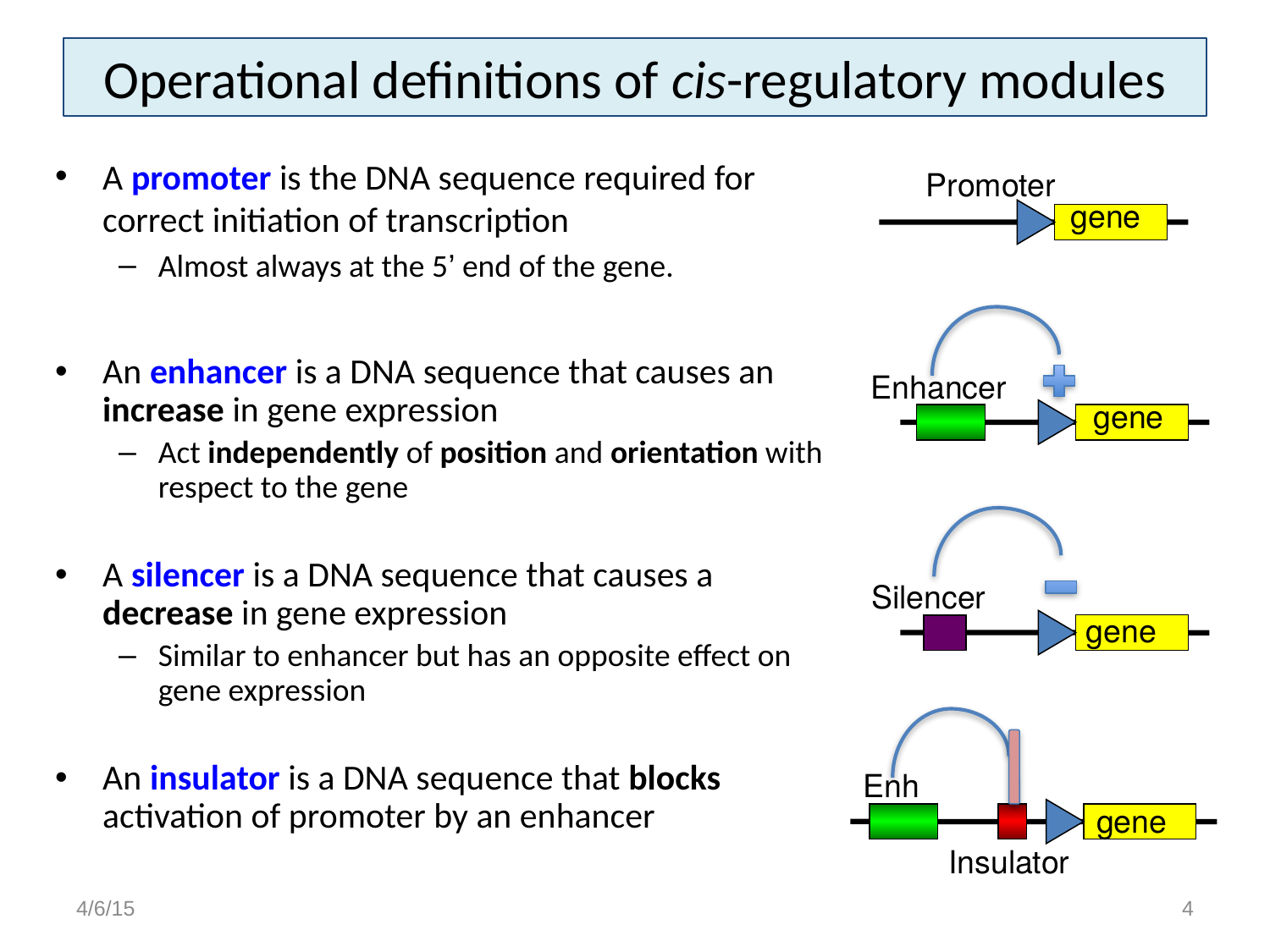

# Operational definitions of cis-regulatory modules
A promoter is the DNA sequence required for correct initiation of transcription
Almost always at the 5’ end of the gene.

An enhancer is a DNA sequence that causes an increase in gene expression
Act independently of position and orientation with respect to the gene

A silencer is a DNA sequence that causes a decrease in gene expression
Similar to enhancer but has an opposite effect on gene expression

An insulator is a DNA sequence that blocks activation of promoter by an enhancer

Promoter
gene

Enhancer
gene

Silencer
gene

Enh
gene

Insulator
4/6/15
4